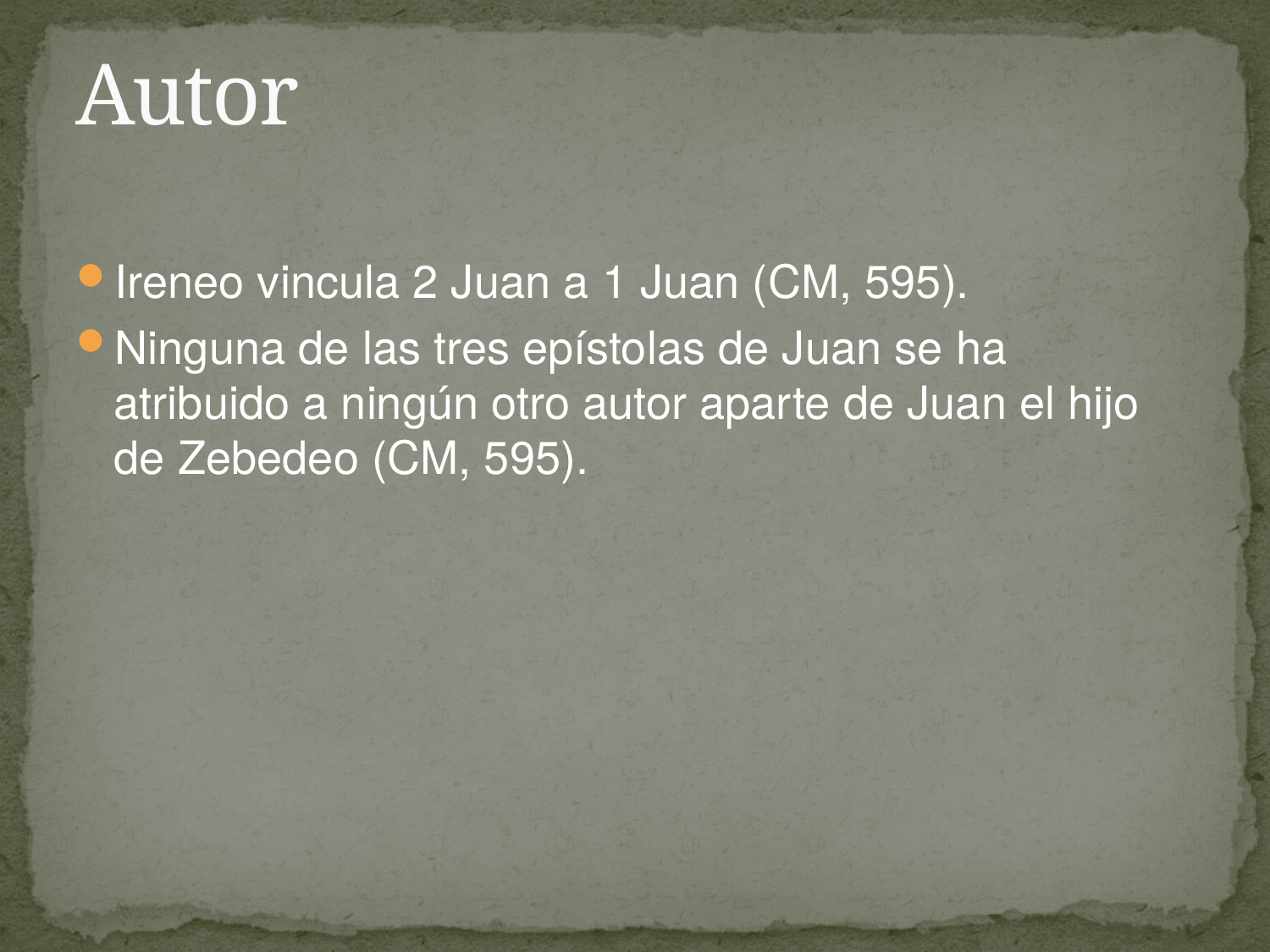

# Autor
Ireneo vincula 2 Juan a 1 Juan (CM, 595).
Ninguna de las tres epístolas de Juan se ha atribuido a ningún otro autor aparte de Juan el hijo de Zebedeo (CM, 595).